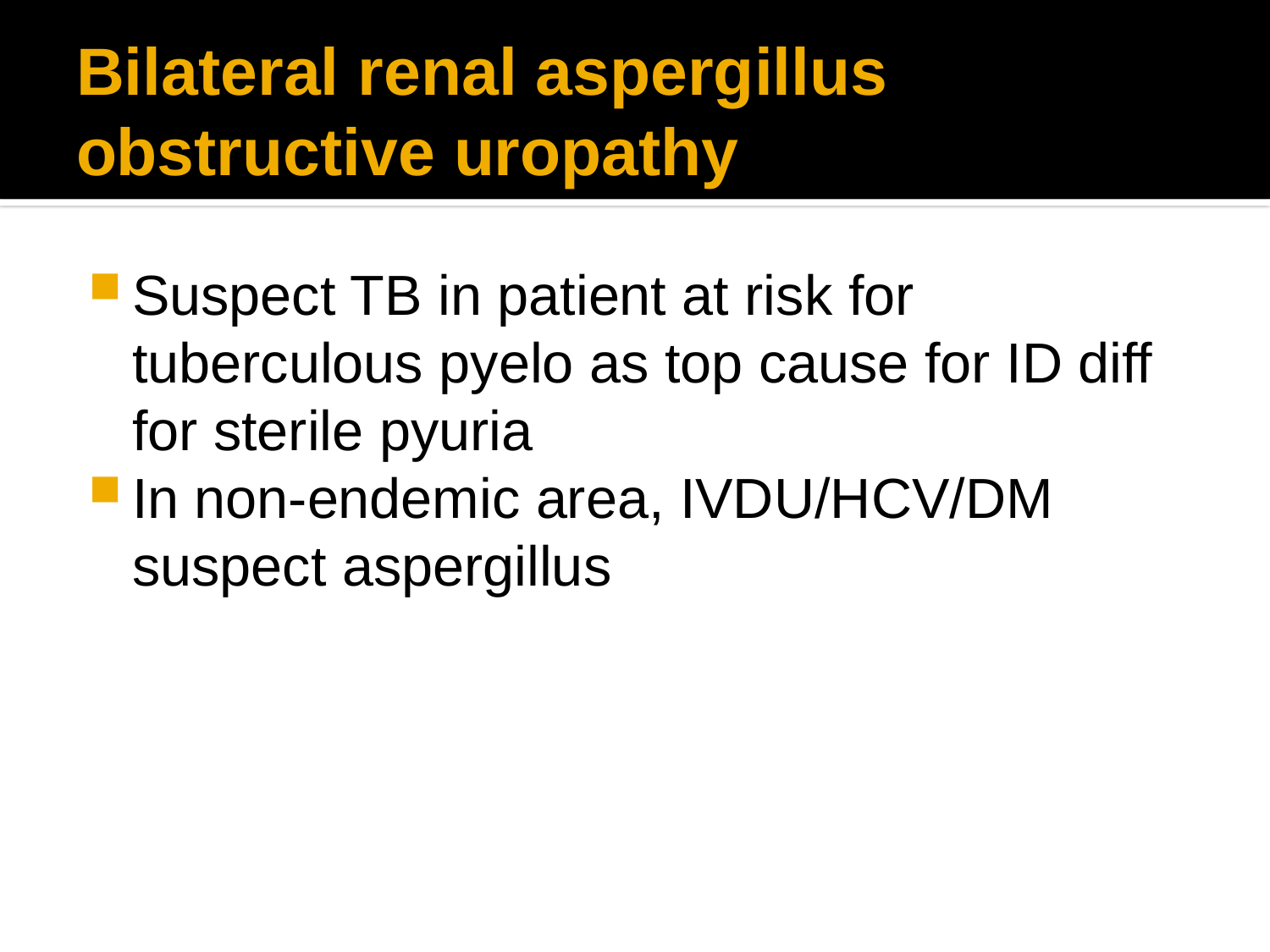

# Bilateral renal aspergillus obstructive uropathy
Suspect TB in patient at risk for tuberculous pyelo as top cause for ID diff for sterile pyuria
In non-endemic area, IVDU/HCV/DM suspect aspergillus